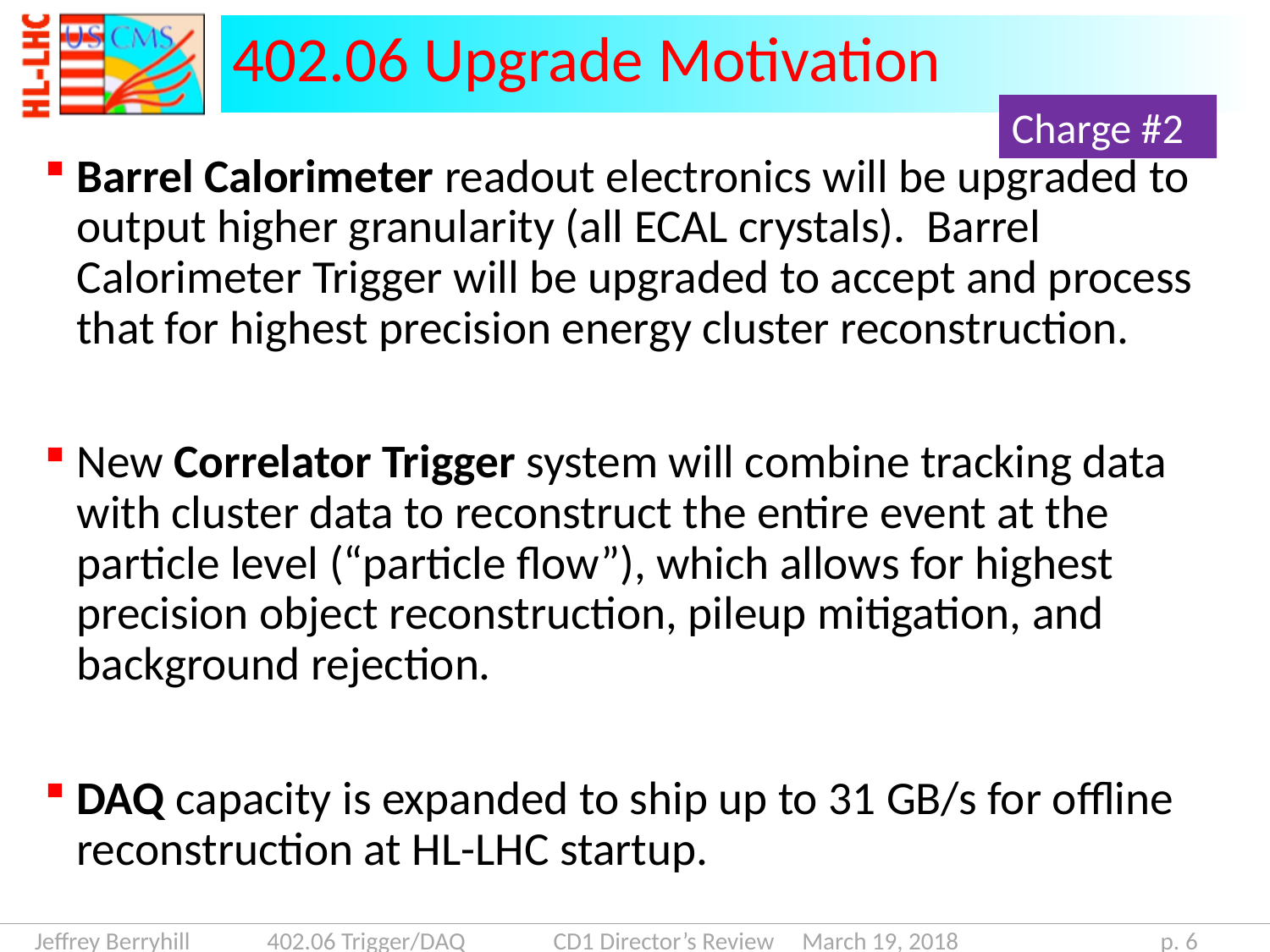

# 402.06 Upgrade Motivation
Charge #2
Barrel Calorimeter readout electronics will be upgraded to output higher granularity (all ECAL crystals).  Barrel Calorimeter Trigger will be upgraded to accept and process that for highest precision energy cluster reconstruction.

New Correlator Trigger system will combine tracking data with cluster data to reconstruct the entire event at the particle level (“particle flow”), which allows for highest precision object reconstruction, pileup mitigation, and background rejection.

DAQ capacity is expanded to ship up to 31 GB/s for offline reconstruction at HL-LHC startup.